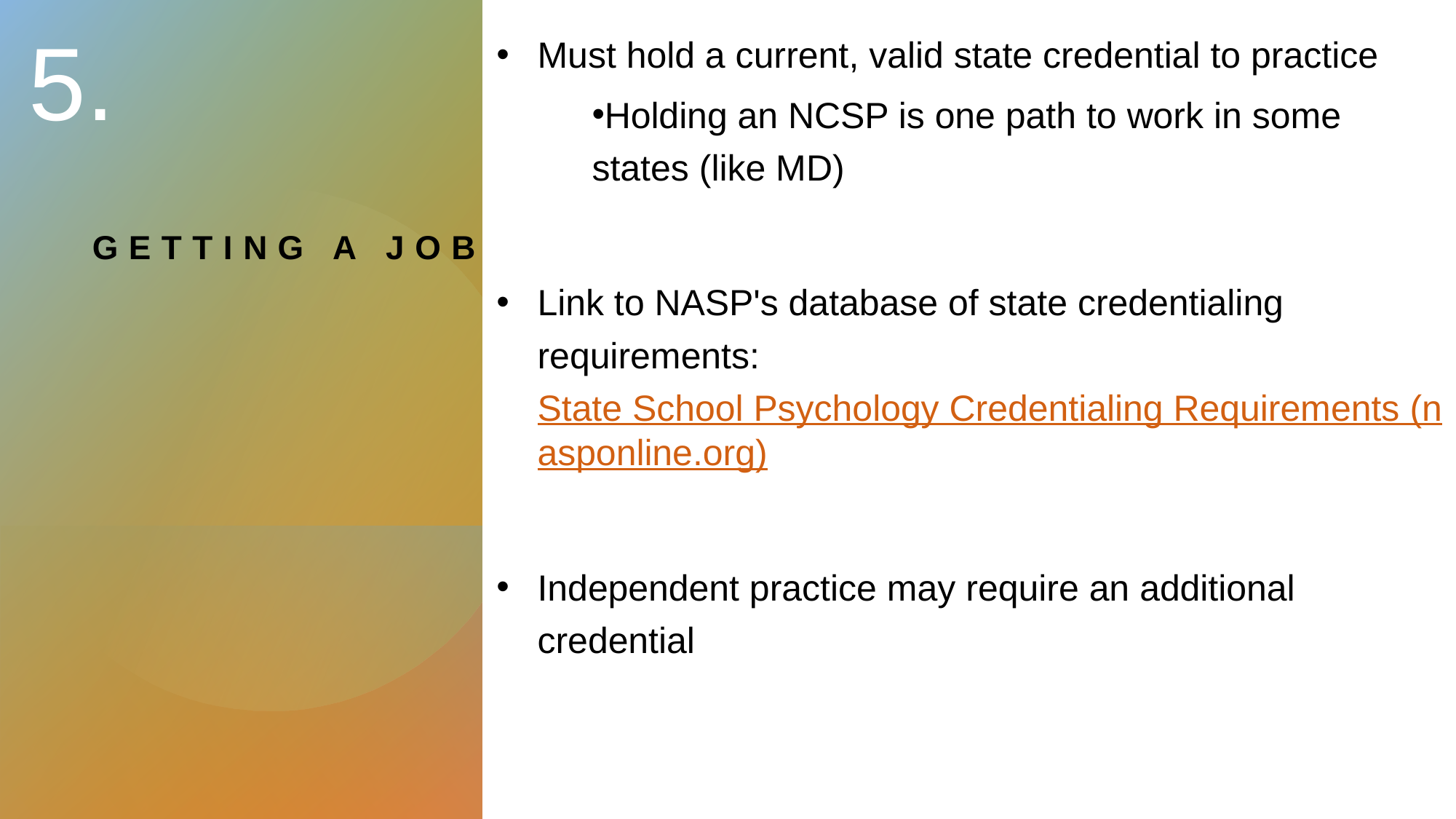

sdfs
5.
Must hold a current, valid state credential to practice
Holding an NCSP is one path to work in some states (like MD)

Link to NASP's database of state credentialing requirements: State School Psychology Credentialing Requirements (nasponline.org)

Independent practice may require an additional credential

# Getting a job